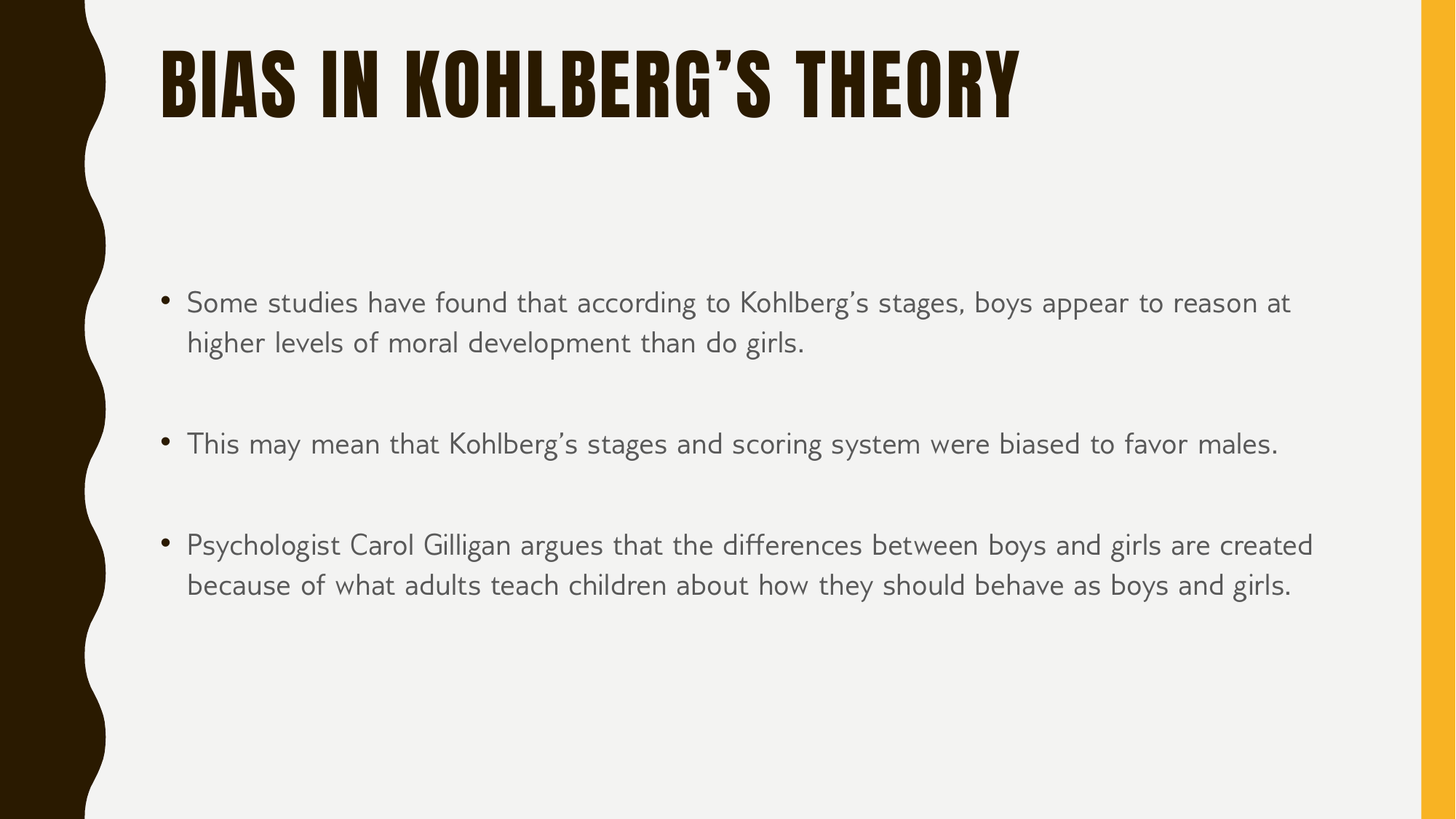

# Bias in Kohlberg’s Theory
Some studies have found that according to Kohlberg’s stages, boys appear to reason at higher levels of moral development than do girls.

This may mean that Kohlberg’s stages and scoring system were biased to favor males.

Psychologist Carol Gilligan argues that the differences between boys and girls are created because of what adults teach children about how they should behave as boys and girls.